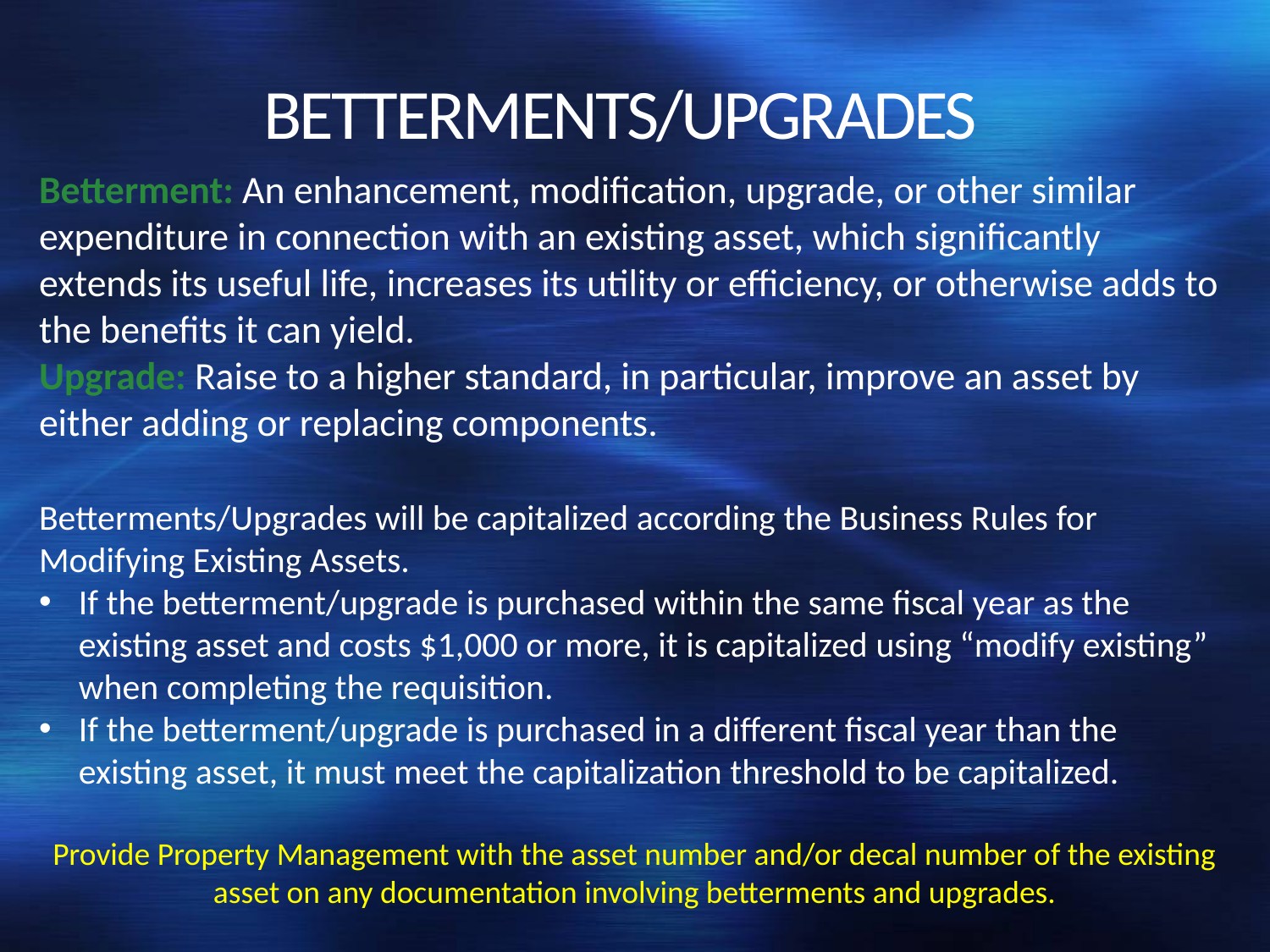

# BETTERMENTS/UPGRADES
Betterment: An enhancement, modification, upgrade, or other similar expenditure in connection with an existing asset, which significantly extends its useful life, increases its utility or efficiency, or otherwise adds to the benefits it can yield.
Upgrade: Raise to a higher standard, in particular, improve an asset by either adding or replacing components.

Betterments/Upgrades will be capitalized according the Business Rules for Modifying Existing Assets.
If the betterment/upgrade is purchased within the same fiscal year as the existing asset and costs $1,000 or more, it is capitalized using “modify existing” when completing the requisition.
If the betterment/upgrade is purchased in a different fiscal year than the existing asset, it must meet the capitalization threshold to be capitalized.

Provide Property Management with the asset number and/or decal number of the existing asset on any documentation involving betterments and upgrades.